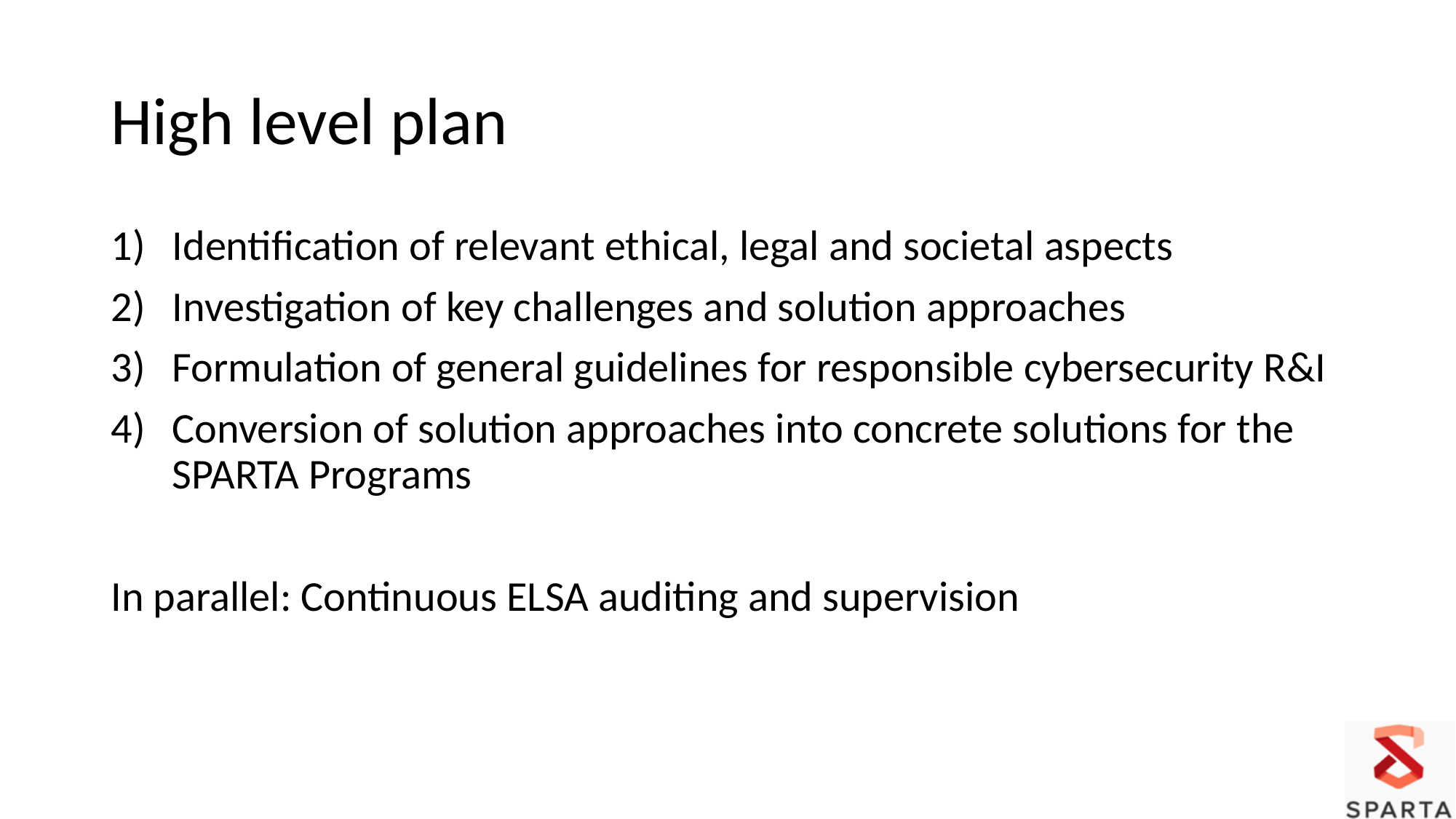

# High level plan
Identification of relevant ethical, legal and societal aspects
Investigation of key challenges and solution approaches
Formulation of general guidelines for responsible cybersecurity R&I
Conversion of solution approaches into concrete solutions for the SPARTA Programs

In parallel: Continuous ELSA auditing and supervision